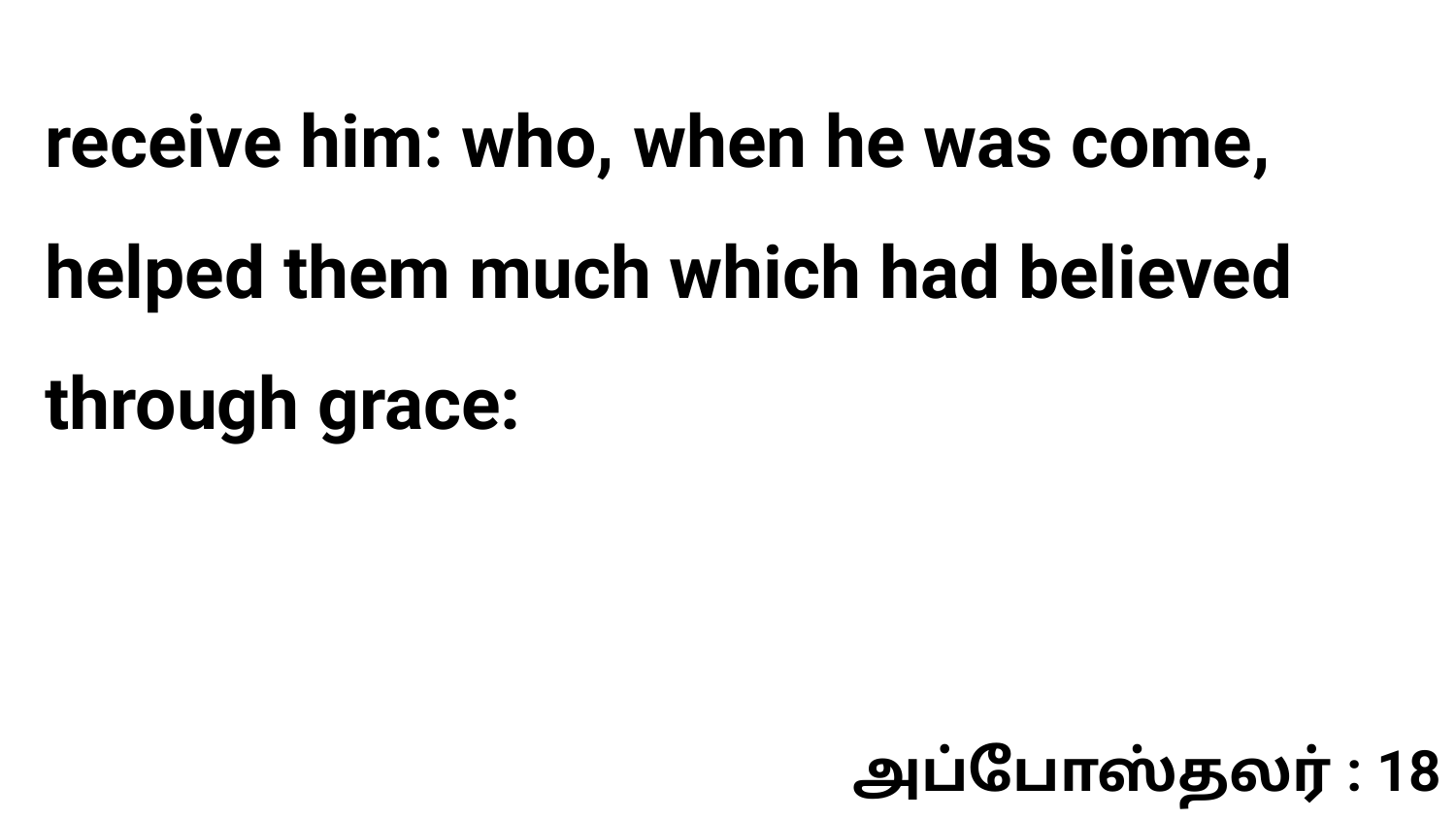

receive him: who, when he was come, helped them much which had believed through grace:
அப்போஸ்தலர் : 18